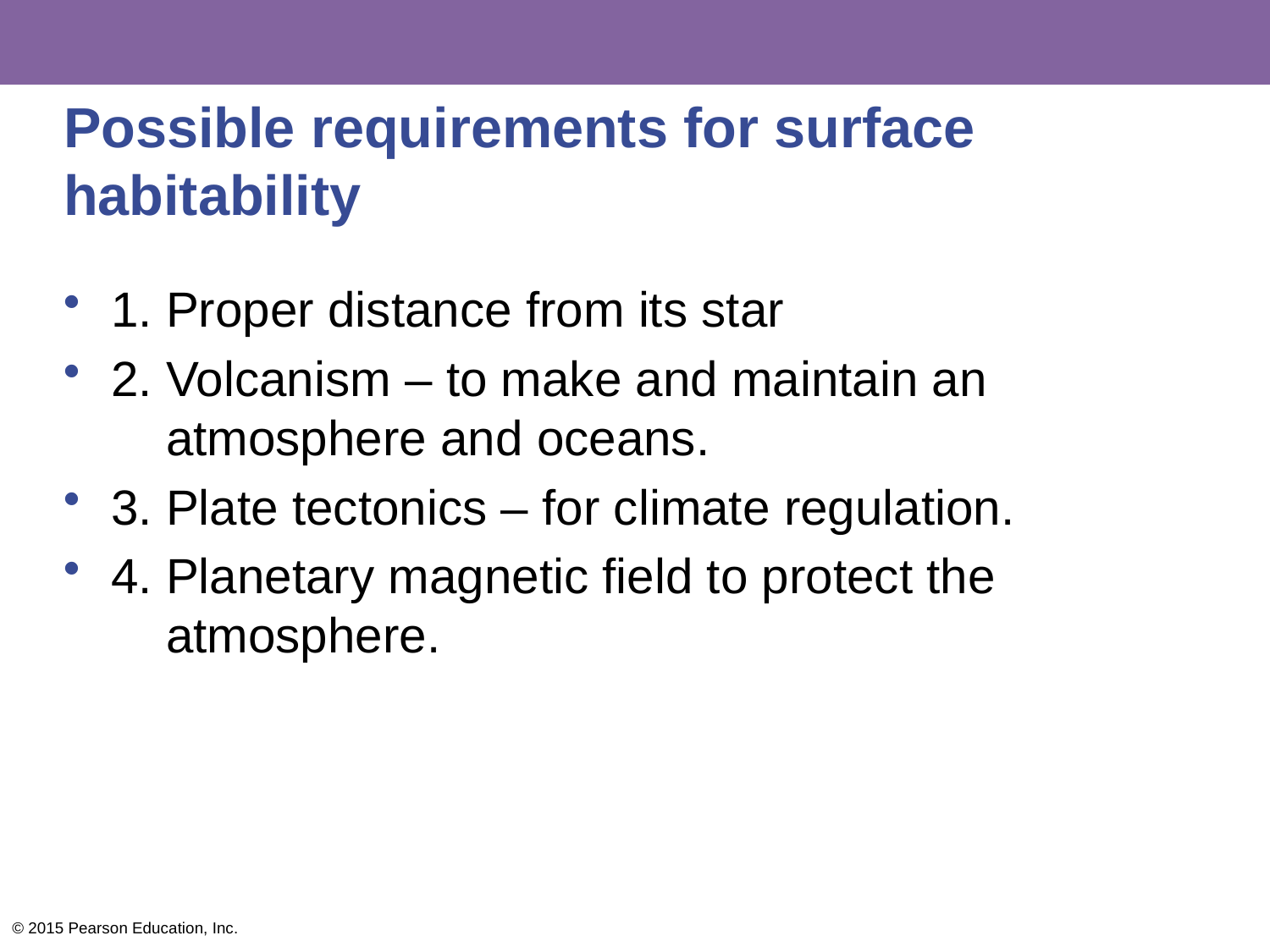

# Possible requirements for surface habitability
1. Proper distance from its star
2. Volcanism – to make and maintain an
    atmosphere and oceans.
3. Plate tectonics – for climate regulation.
4. Planetary magnetic field to protect the
    atmosphere.
© 2015 Pearson Education, Inc.